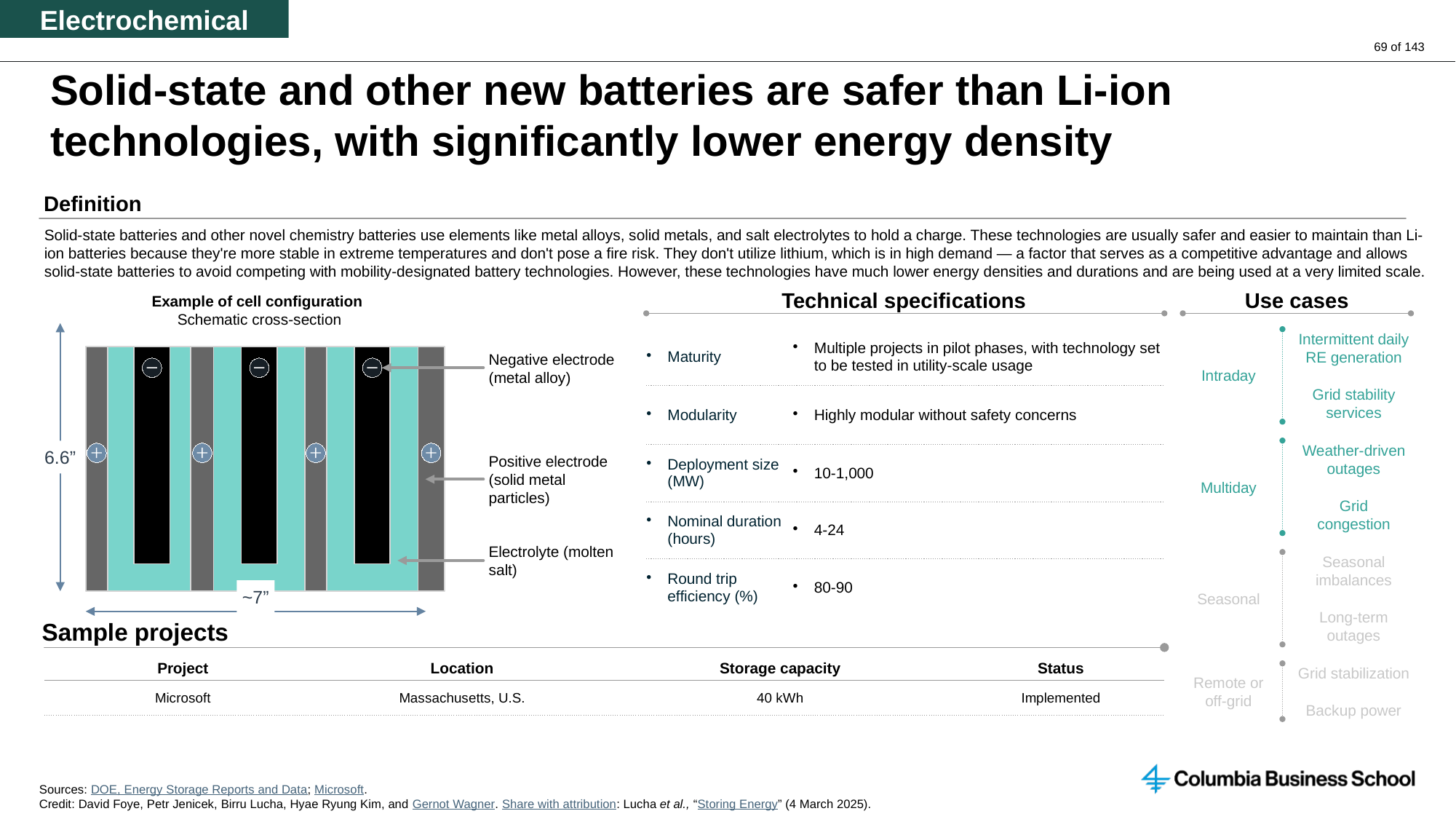

Electrochemical
# Solid-state and other new batteries are safer than Li-ion technologies, with significantly lower energy density
Definition
Solid-state batteries and other novel chemistry batteries use elements like metal alloys, solid metals, and salt electrolytes to hold a charge. These technologies are usually safer and easier to maintain than Li-ion batteries because they're more stable in extreme temperatures and don't pose a fire risk. They don't utilize lithium, which is in high demand — a factor that serves as a competitive advantage and allows solid-state batteries to avoid competing with mobility-designated battery technologies. However, these technologies have much lower energy densities and durations and are being used at a very limited scale.
Technical specifications
Use cases
Example of cell configuration
Schematic cross-section
| Maturity | Multiple projects in pilot phases, with technology set to be tested in utility-scale usage |
| --- | --- |
| Modularity | Highly modular without safety concerns |
| Deployment size (MW) | 10-1,000 |
| Nominal duration (hours) | 4-24 |
| Round trip efficiency (%) | 80-90 |
Intermittent daily
RE generation
Negative electrode
(metal alloy)

Intraday
Grid stability
services
Weather-driven
outages
6.6”

Positive electrode (solid metal particles)
Multiday
Grid
congestion
Electrolyte (molten salt)
Seasonal
imbalances
~7”
Seasonal
Long-term
outages
Sample projects
| Project | Location | Storage capacity | Status |
| --- | --- | --- | --- |
| Microsoft | Massachusetts, U.S. | 40 kWh | Implemented |
Grid stabilization
Remote or off-grid
Backup power

Sources: DOE, Energy Storage Reports and Data; Microsoft.
Credit: David Foye, Petr Jenicek, Birru Lucha, Hyae Ryung Kim, and Gernot Wagner. Share with attribution: Lucha et al., “Storing Energy” (4 March 2025).